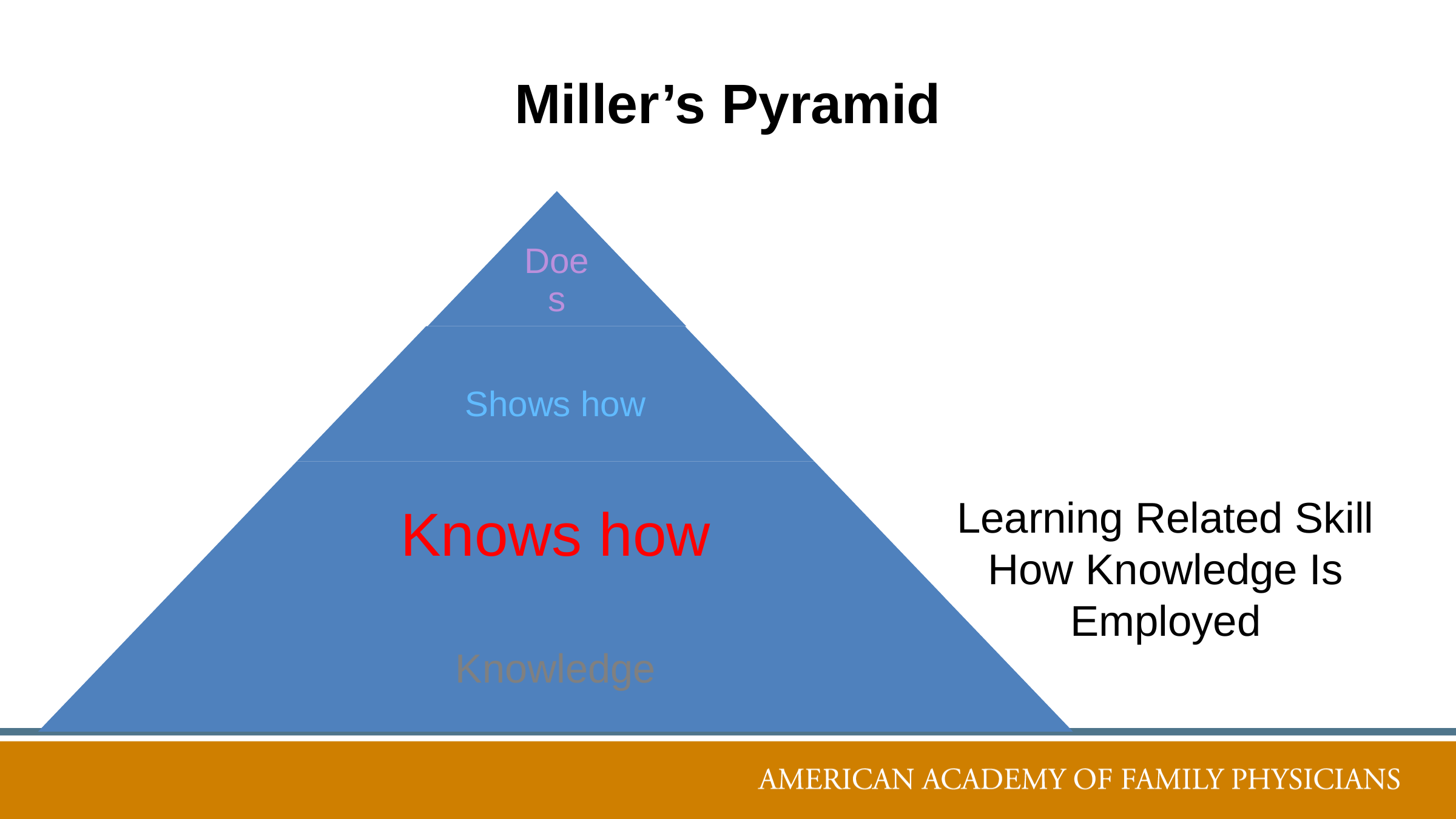

# Miller’s Pyramid
Does
Shows how
Knows how
Knowledge
Learning Related Skill
How Knowledge Is Employed